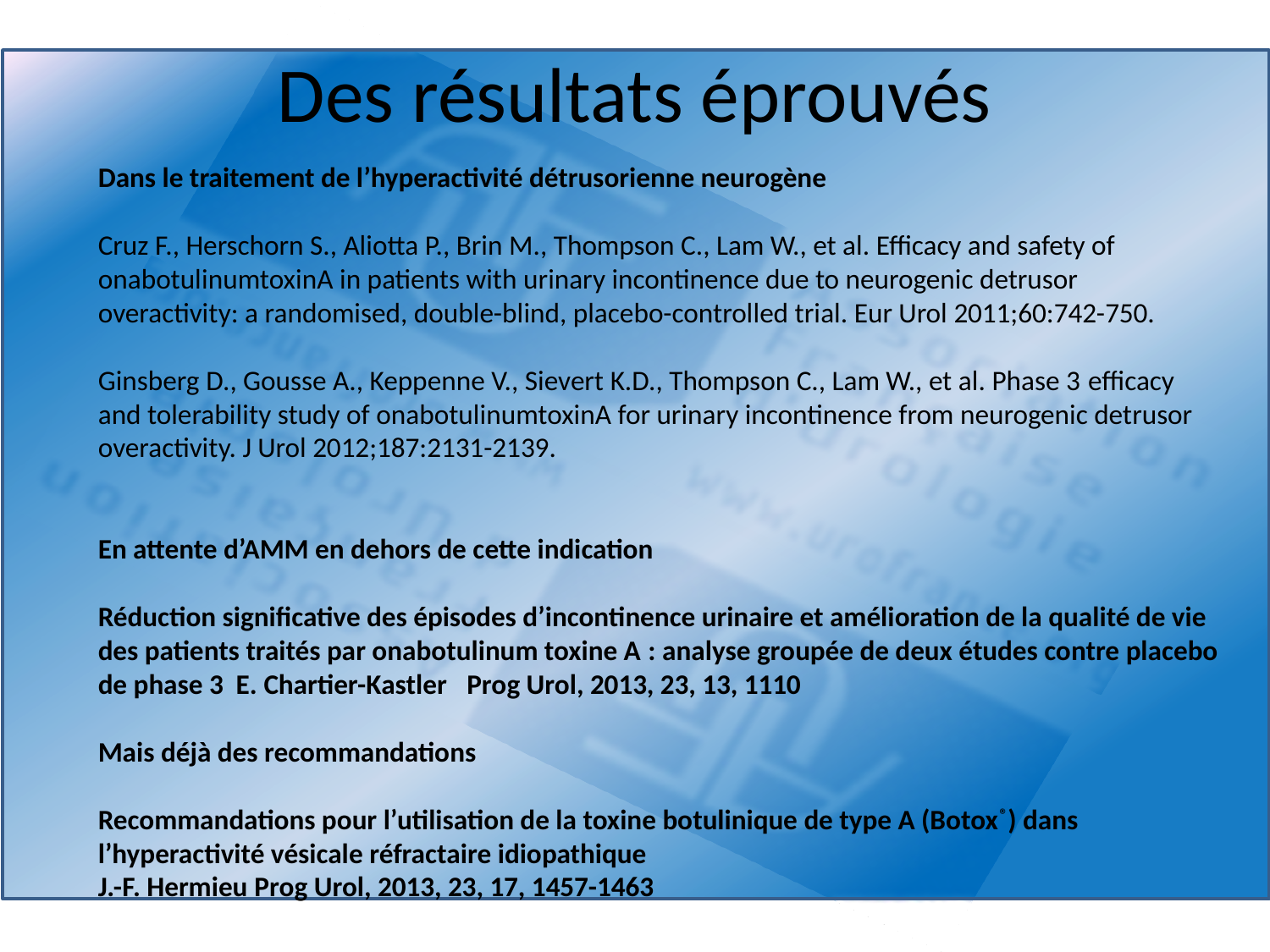

Des résultats éprouvés
Dans le traitement de l’hyperactivité détrusorienne neurogène

Cruz F., Herschorn S., Aliotta P., Brin M., Thompson C., Lam W., et al. Efficacy and safety of onabotulinumtoxinA in patients with urinary incontinence due to neurogenic detrusor overactivity: a randomised, double-blind, placebo-controlled trial. Eur Urol 2011;60:742-750.

Ginsberg D., Gousse A., Keppenne V., Sievert K.D., Thompson C., Lam W., et al. Phase 3 efficacy and tolerability study of onabotulinumtoxinA for urinary incontinence from neurogenic detrusor overactivity. J Urol 2012;187:2131-2139.

En attente d’AMM en dehors de cette indication

Réduction significative des épisodes d’incontinence urinaire et amélioration de la qualité de vie des patients traités par onabotulinum toxine A : analyse groupée de deux études contre placebo de phase 3  E. Chartier-Kastler   Prog Urol, 2013, 23, 13, 1110

Mais déjà des recommandations

Recommandations pour l’utilisation de la toxine botulinique de type A (Botox®) dans l’hyperactivité vésicale réfractaire idiopathique
J.-F. Hermieu Prog Urol, 2013, 23, 17, 1457-1463